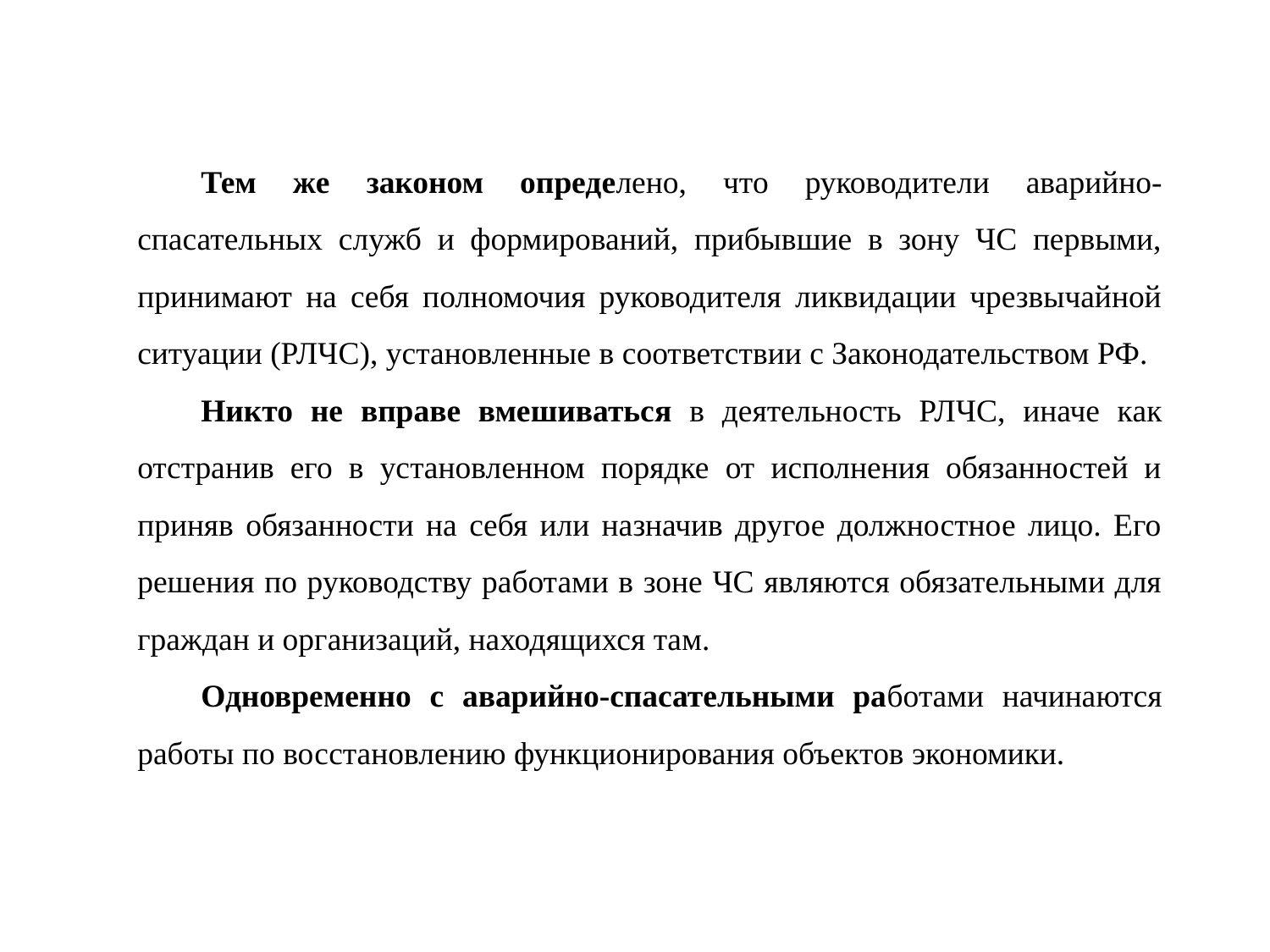

Тем же законом определено, что руководители аварийно-спасательных служб и формирований, прибывшие в зону ЧС первыми, принимают на себя полномочия руководителя ликвидации чрезвычайной ситуации (РЛЧС), установленные в соответствии с Законодательством РФ.
Никто не вправе вмешиваться в деятельность РЛЧС, иначе как отстранив его в установленном порядке от исполнения обязанностей и приняв обязанности на себя или назначив другое должностное лицо. Его решения по руководству работами в зоне ЧС являются обязательными для граждан и организаций, находящихся там.
Одновременно с аварийно-спасательными работами начинаются работы по восстановлению функционирования объектов экономики.